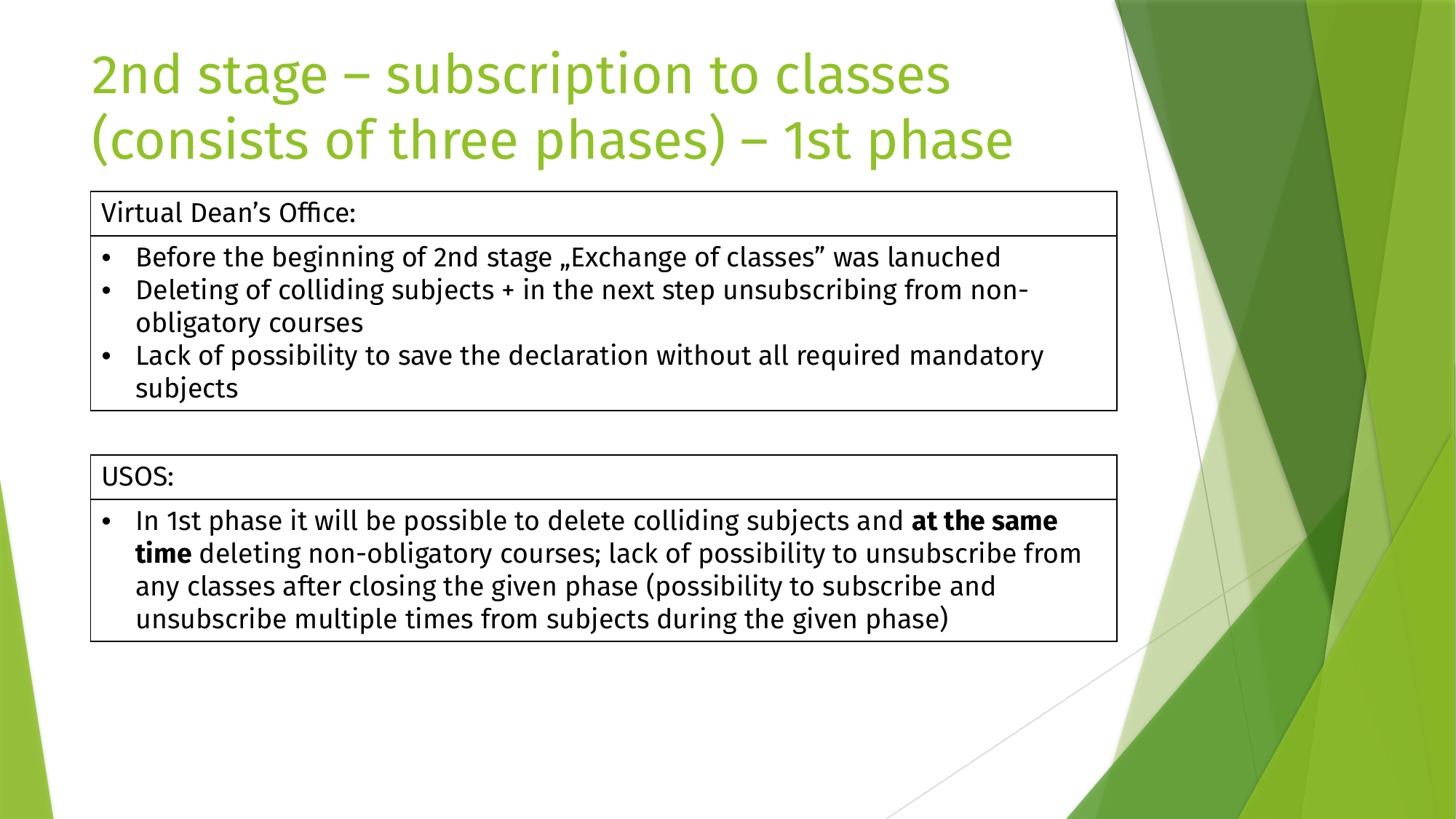

# 2nd stage – subscription to classes (consists of three phases) – 1st phase
| Virtual Dean’s Office: |
| --- |
| Before the beginning of 2nd stage „Exchange of classes” was lanuched Deleting of colliding subjects + in the next step unsubscribing from non-obligatory courses Lack of possibility to save the declaration without all required mandatory subjects |
|  |
| USOS: |
| In 1st phase it will be possible to delete colliding subjects and at the same time deleting non-obligatory courses; lack of possibility to unsubscribe from any classes after closing the given phase (possibility to subscribe and unsubscribe multiple times from subjects during the given phase) |